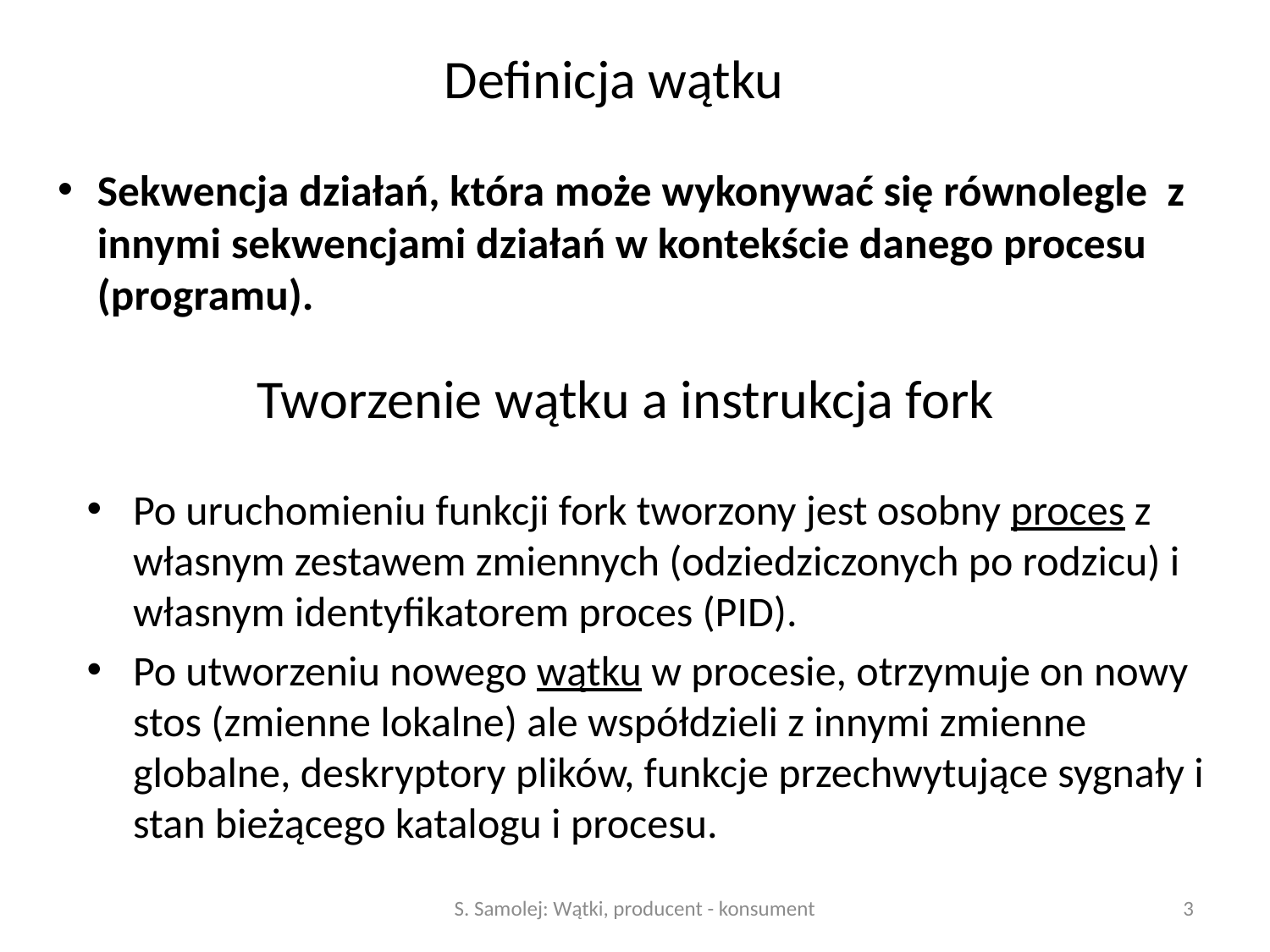

# Definicja wątku
Sekwencja działań, która może wykonywać się równolegle  z innymi sekwencjami działań w kontekście danego procesu (programu).
Tworzenie wątku a instrukcja fork
Po uruchomieniu funkcji fork tworzony jest osobny proces z własnym zestawem zmiennych (odziedziczonych po rodzicu) i własnym identyfikatorem proces (PID).
Po utworzeniu nowego wątku w procesie, otrzymuje on nowy stos (zmienne lokalne) ale współdzieli z innymi zmienne globalne, deskryptory plików, funkcje przechwytujące sygnały i stan bieżącego katalogu i procesu.
S. Samolej: Wątki, producent - konsument
3